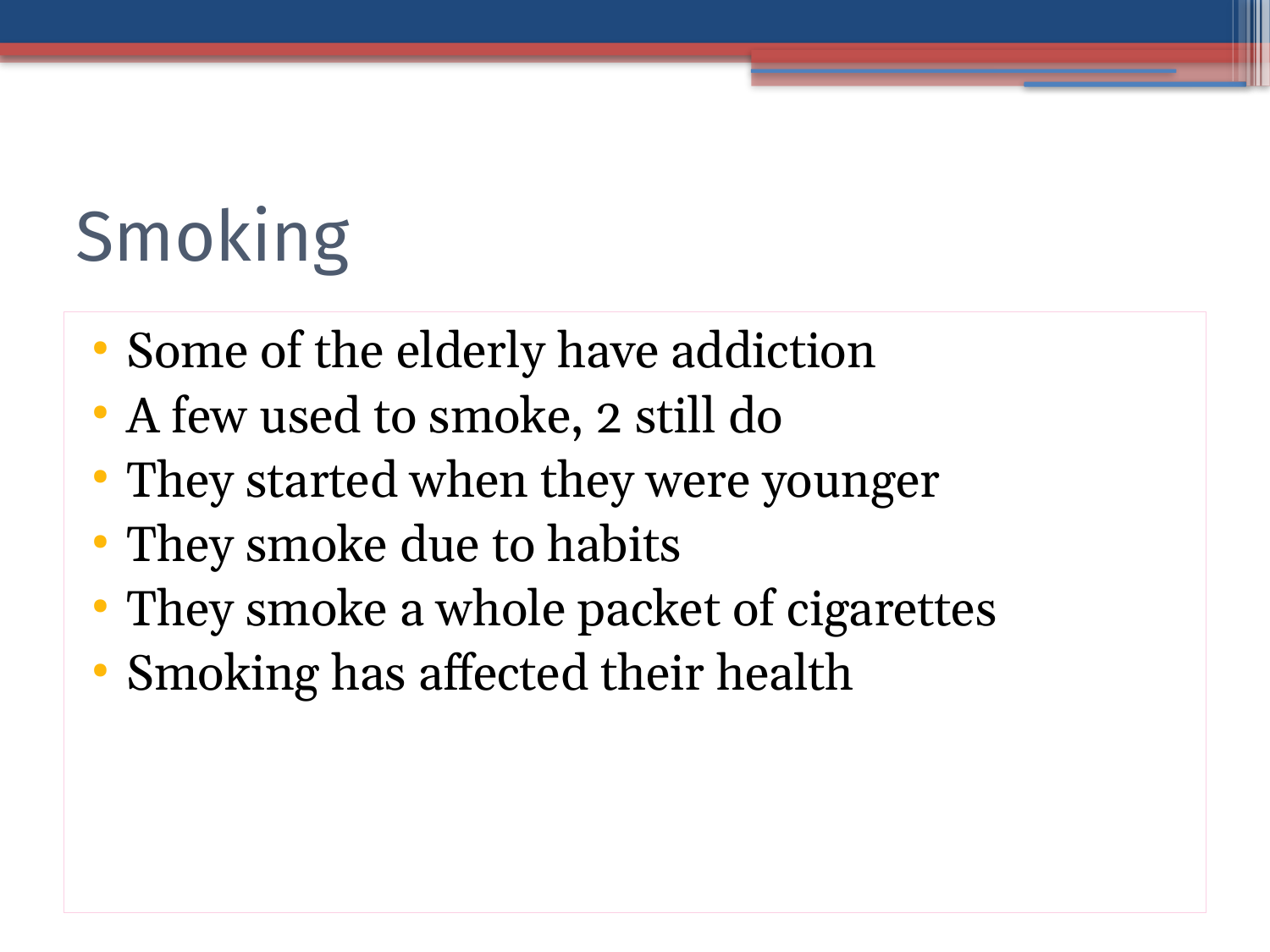

Smoking
Some of the elderly have addiction
A few used to smoke, 2 still do
They started when they were younger
They smoke due to habits
They smoke a whole packet of cigarettes
Smoking has affected their health